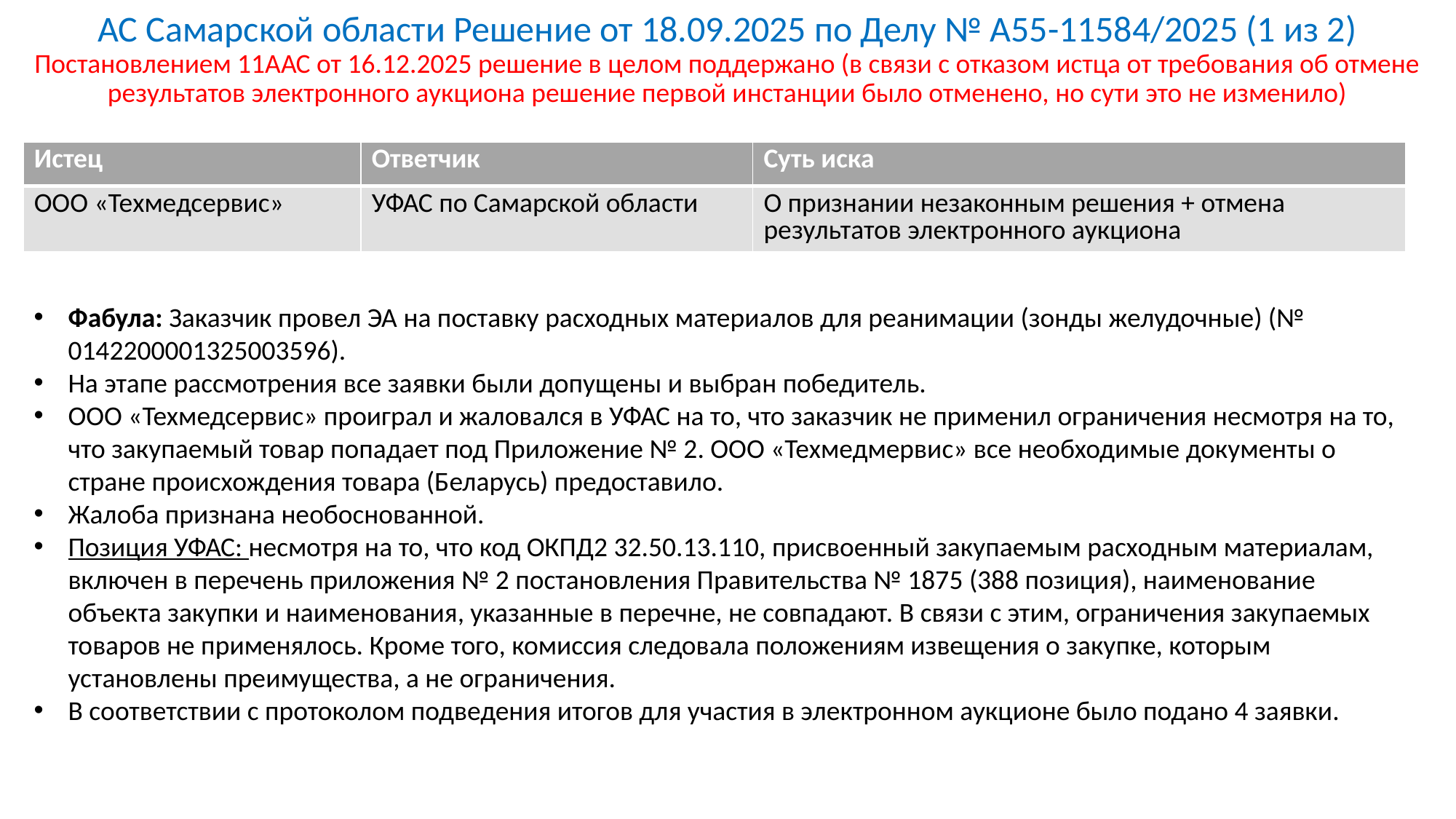

# АС Самарской области Решение от 18.09.2025 по Делу № А55-11584/2025 (1 из 2) Постановлением 11ААС от 16.12.2025 решение в целом поддержано (в связи с отказом истца от требования об отмене результатов электронного аукциона решение первой инстанции было отменено, но сути это не изменило)
| Истец | Ответчик | Суть иска |
| --- | --- | --- |
| ООО «Техмедсервис» | УФАС по Самарской области | О признании незаконным решения + отмена результатов электронного аукциона |
Фабула: Заказчик провел ЭА на поставку расходных материалов для реанимации (зонды желудочные) (№ 0142200001325003596).
На этапе рассмотрения все заявки были допущены и выбран победитель.
ООО «Техмедсервис» проиграл и жаловался в УФАС на то, что заказчик не применил ограничения несмотря на то, что закупаемый товар попадает под Приложение № 2. ООО «Техмедмервис» все необходимые документы о стране происхождения товара (Беларусь) предоставило.
Жалоба признана необоснованной.
Позиция УФАС: несмотря на то, что код ОКПД2 32.50.13.110, присвоенный закупаемым расходным материалам, включен в перечень приложения № 2 постановления Правительства № 1875 (388 позиция), наименование объекта закупки и наименования, указанные в перечне, не совпадают. В связи с этим, ограничения закупаемых товаров не применялось. Кроме того, комиссия следовала положениям извещения о закупке, которым установлены преимущества, а не ограничения.
В соответствии с протоколом подведения итогов для участия в электронном аукционе было подано 4 заявки.